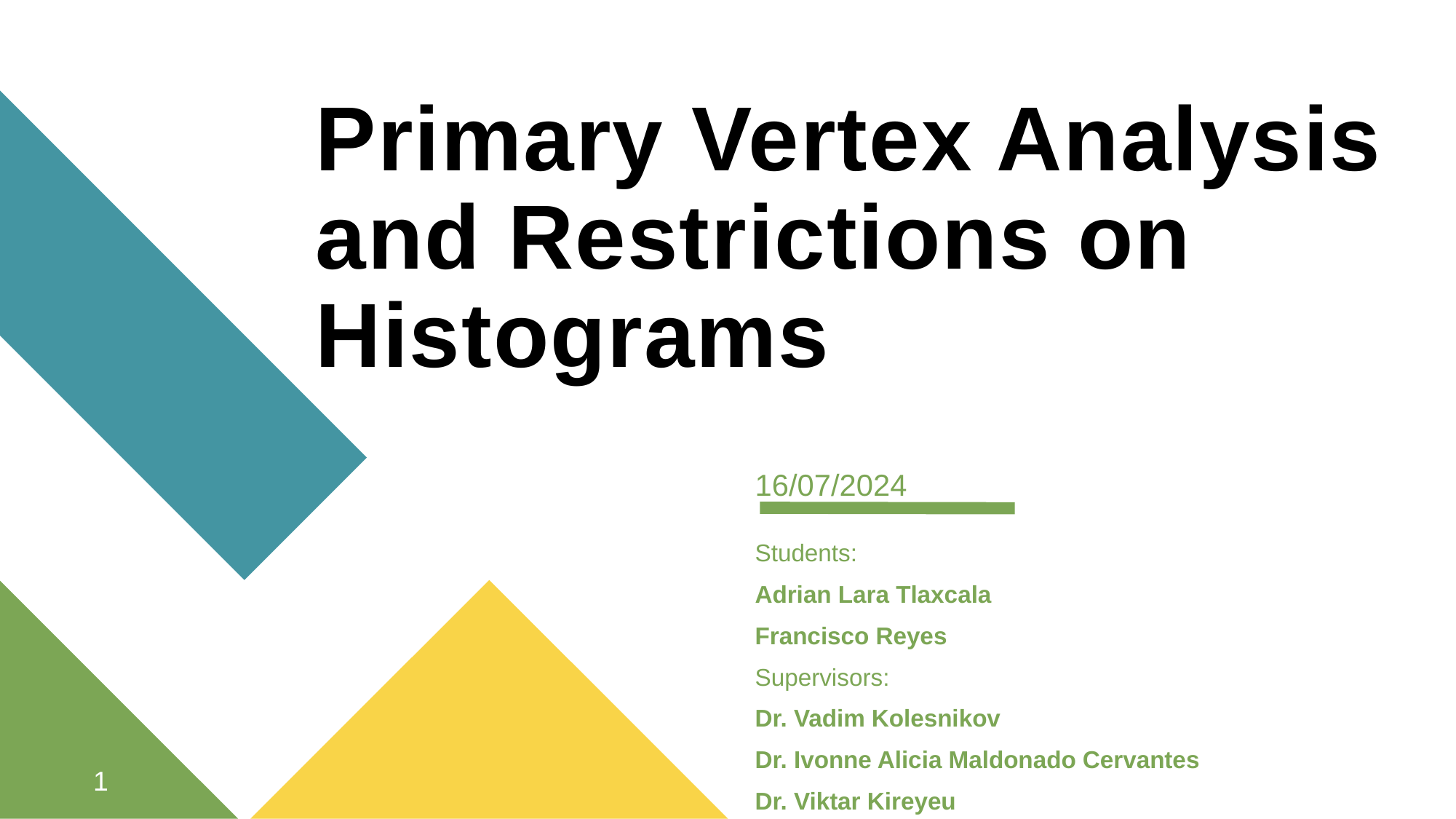

# Primary Vertex Analysis and Restrictions on Histograms

16/07/2024

Students:
Adrian Lara Tlaxcala
Francisco Reyes
Supervisors:
Dr. Vadim Kolesnikov
Dr. Ivonne Alicia Maldonado Cervantes
Dr. Viktar Kireyeu

1